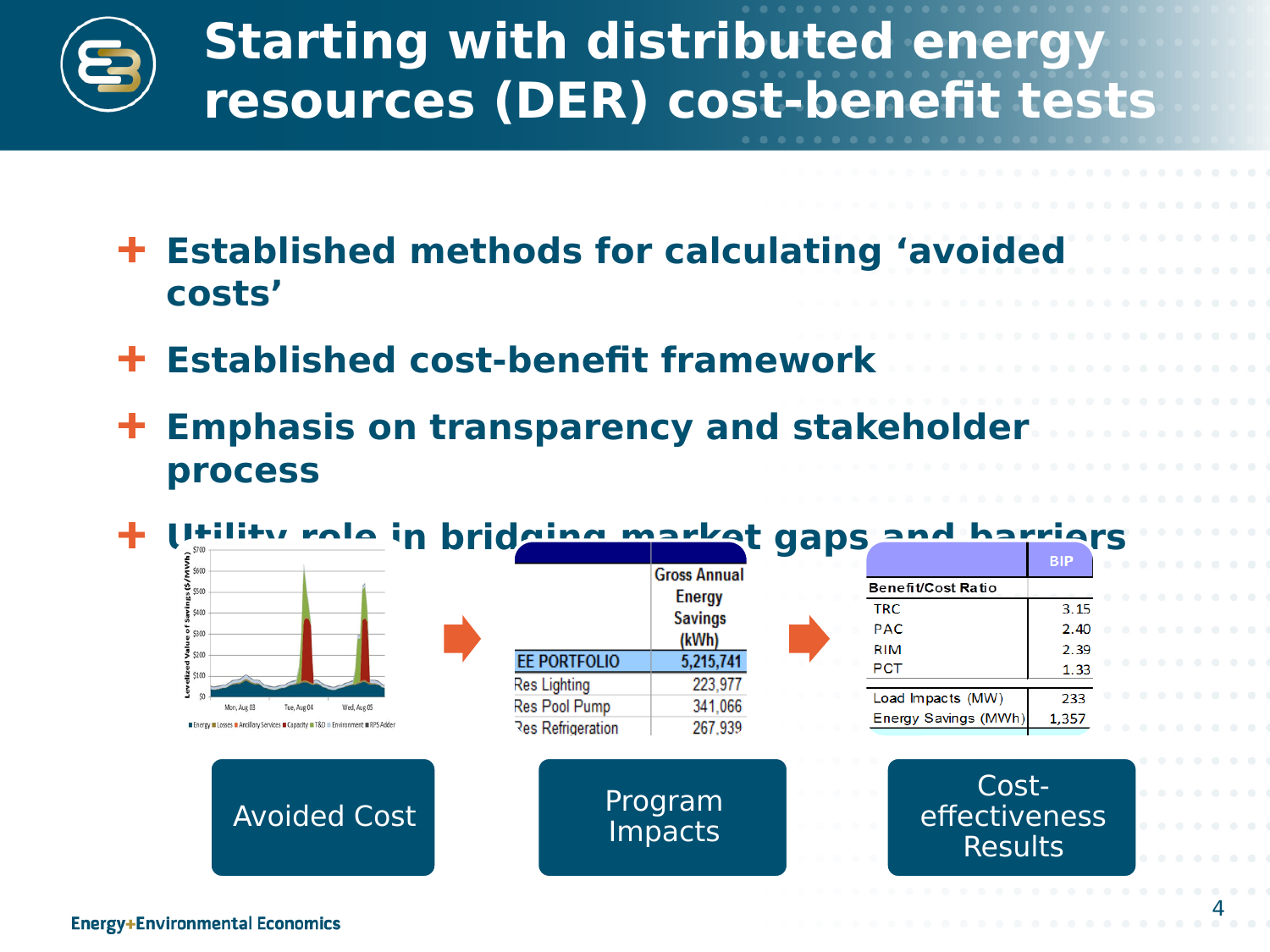

# Starting with distributed energy resources (DER) cost-benefit tests
Established methods for calculating ‘avoided costs’
Established cost-benefit framework
Emphasis on transparency and stakeholder process
Utility role in bridging market gaps and barriers

Avoided Cost

Program Impacts

Cost-effectiveness Results
4